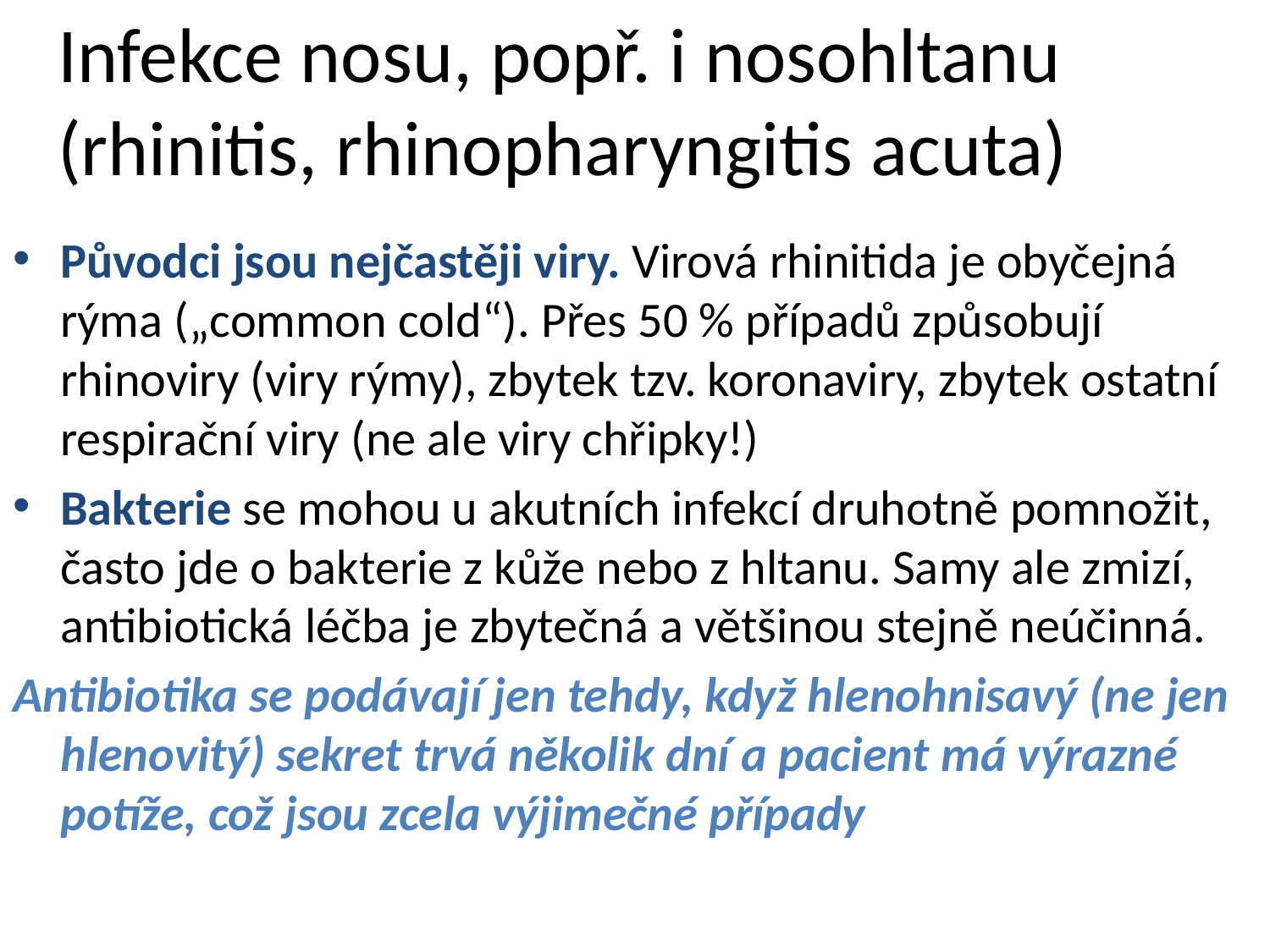

# Infekce nosu, popř. i nosohltanu (rhinitis, rhinopharyngitis acuta)
Původci jsou nejčastěji viry. Virová rhinitida je obyčejná rýma („common cold“). Přes 50 % případů způsobují rhinoviry (viry rýmy), zbytek tzv. koronaviry, zbytek ostatní respirační viry (ne ale viry chřipky!)
Bakterie se mohou u akutních infekcí druhotně pomnožit, často jde o bakterie z kůže nebo z hltanu. Samy ale zmizí, antibiotická léčba je zbytečná a většinou stejně neúčinná.
Antibiotika se podávají jen tehdy, když hlenohnisavý (ne jen hlenovitý) sekret trvá několik dní a pacient má výrazné potíže, což jsou zcela výjimečné případy